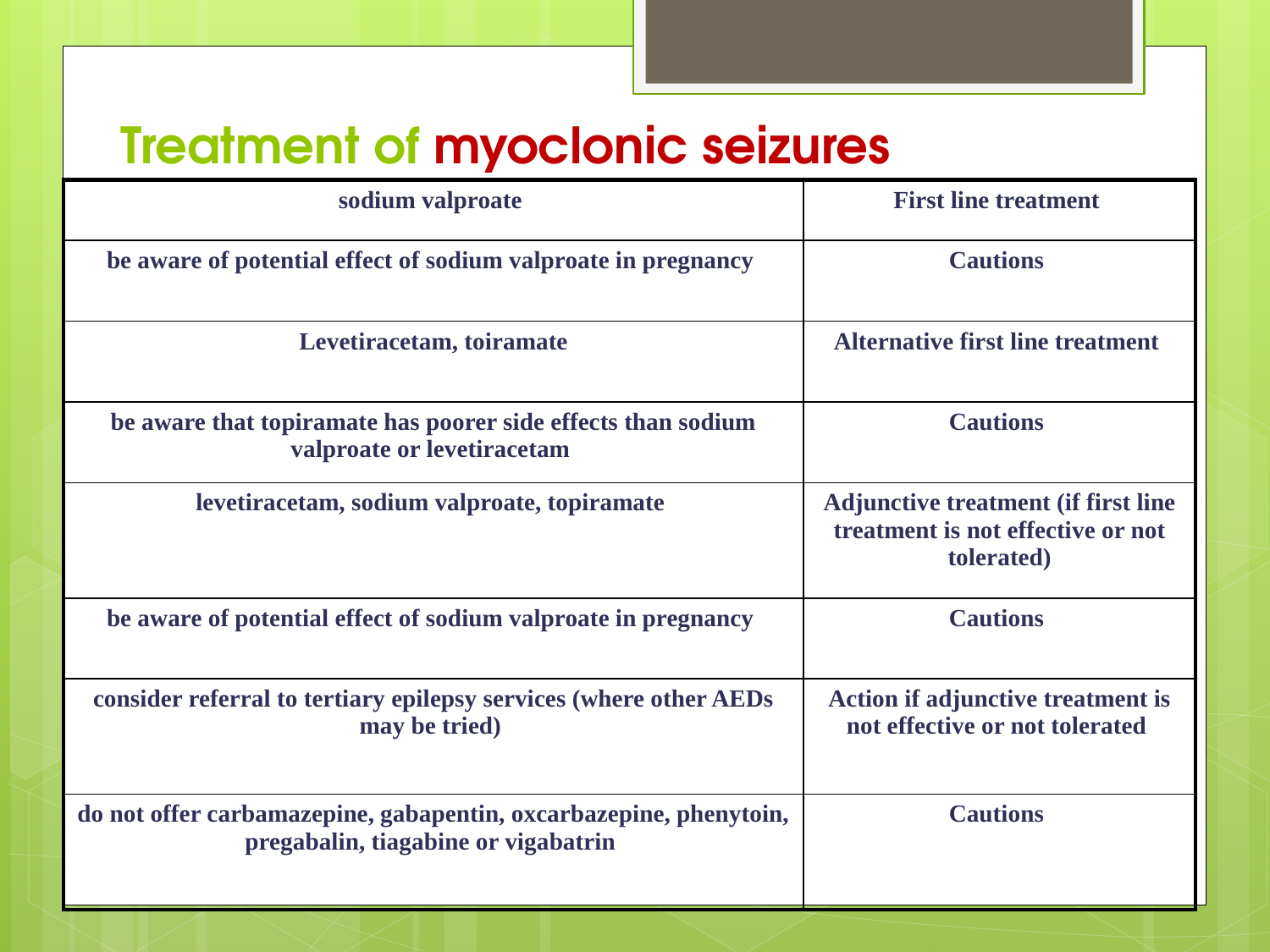

# Treatment of myoclonic seizures
| sodium valproate | First line treatment |
| --- | --- |
| be aware of potential effect of sodium valproate in pregnancy | Cautions |
| Levetiracetam, toiramate | Alternative first line treatment |
| be aware that topiramate has poorer side effects than sodium valproate or levetiracetam | Cautions |
| levetiracetam, sodium valproate, topiramate | Adjunctive treatment (if first line treatment is not effective or not tolerated) |
| be aware of potential effect of sodium valproate in pregnancy | Cautions |
| consider referral to tertiary epilepsy services (where other AEDs may be tried) | Action if adjunctive treatment is not effective or not tolerated |
| do not offer carbamazepine, gabapentin, oxcarbazepine, phenytoin, pregabalin, tiagabine or vigabatrin | Cautions |